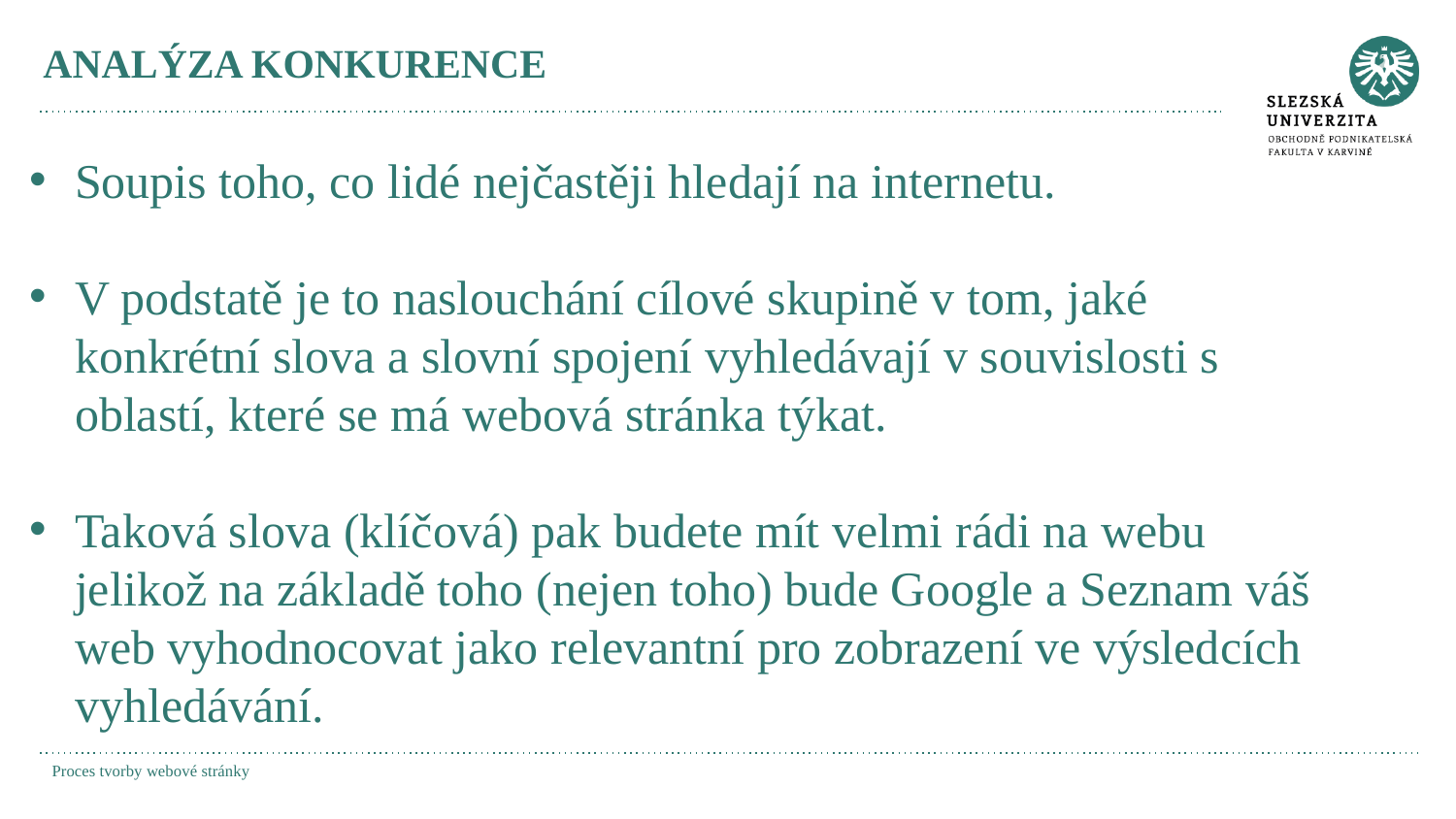

# ANALÝZA KONKURENCE
Soupis toho, co lidé nejčastěji hledají na internetu.
V podstatě je to naslouchání cílové skupině v tom, jaké konkrétní slova a slovní spojení vyhledávají v souvislosti s oblastí, které se má webová stránka týkat.
Taková slova (klíčová) pak budete mít velmi rádi na webu jelikož na základě toho (nejen toho) bude Google a Seznam váš web vyhodnocovat jako relevantní pro zobrazení ve výsledcích vyhledávání.

Proces tvorby webové stránky